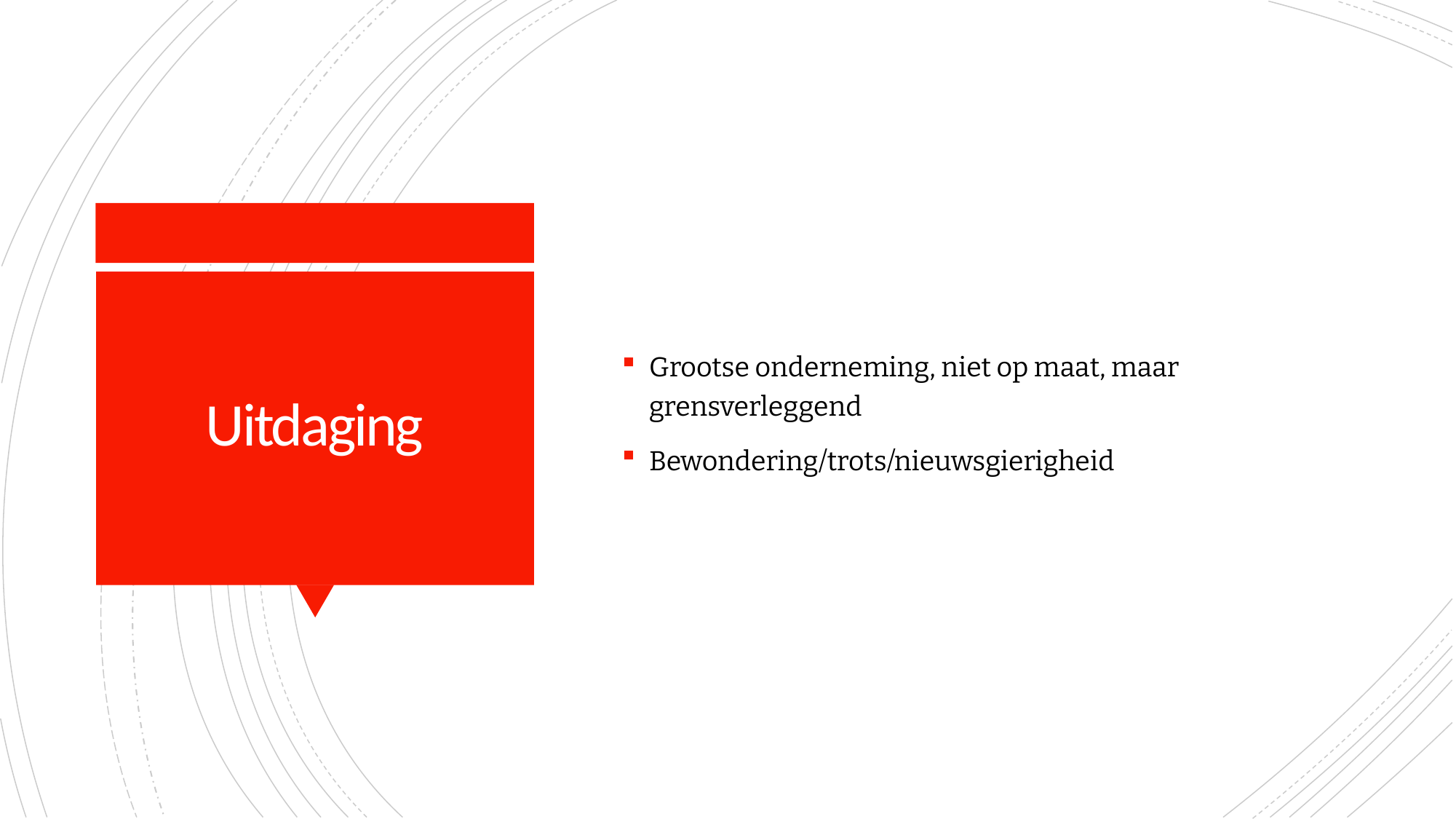

Grootse onderneming, niet op maat, maar grensverleggend
Bewondering/trots/nieuwsgierigheid
# Uitdaging